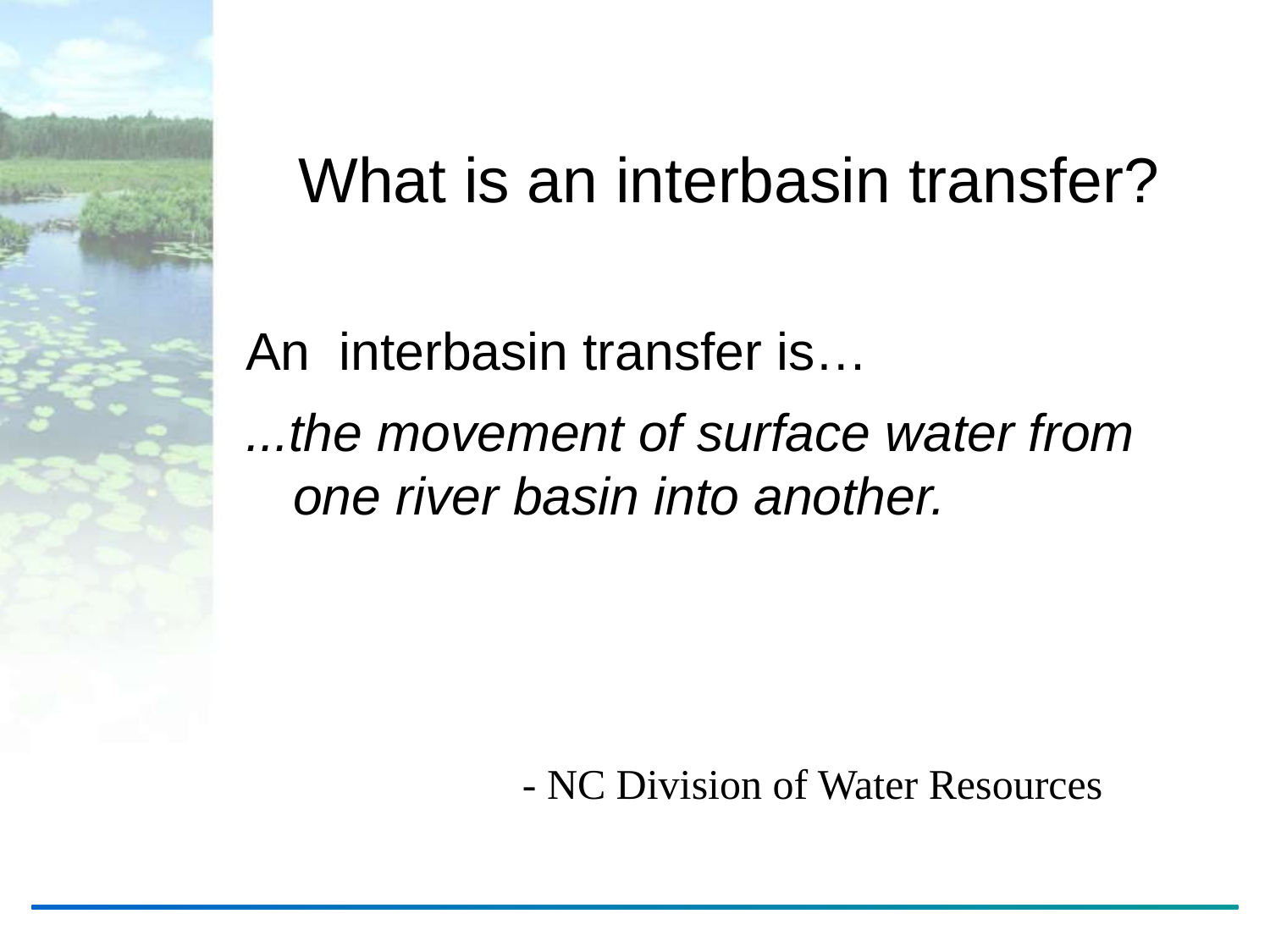

# What is an interbasin transfer?
An  interbasin transfer is…
...the movement of surface water from one river basin into another.

- NC Division of Water Resources